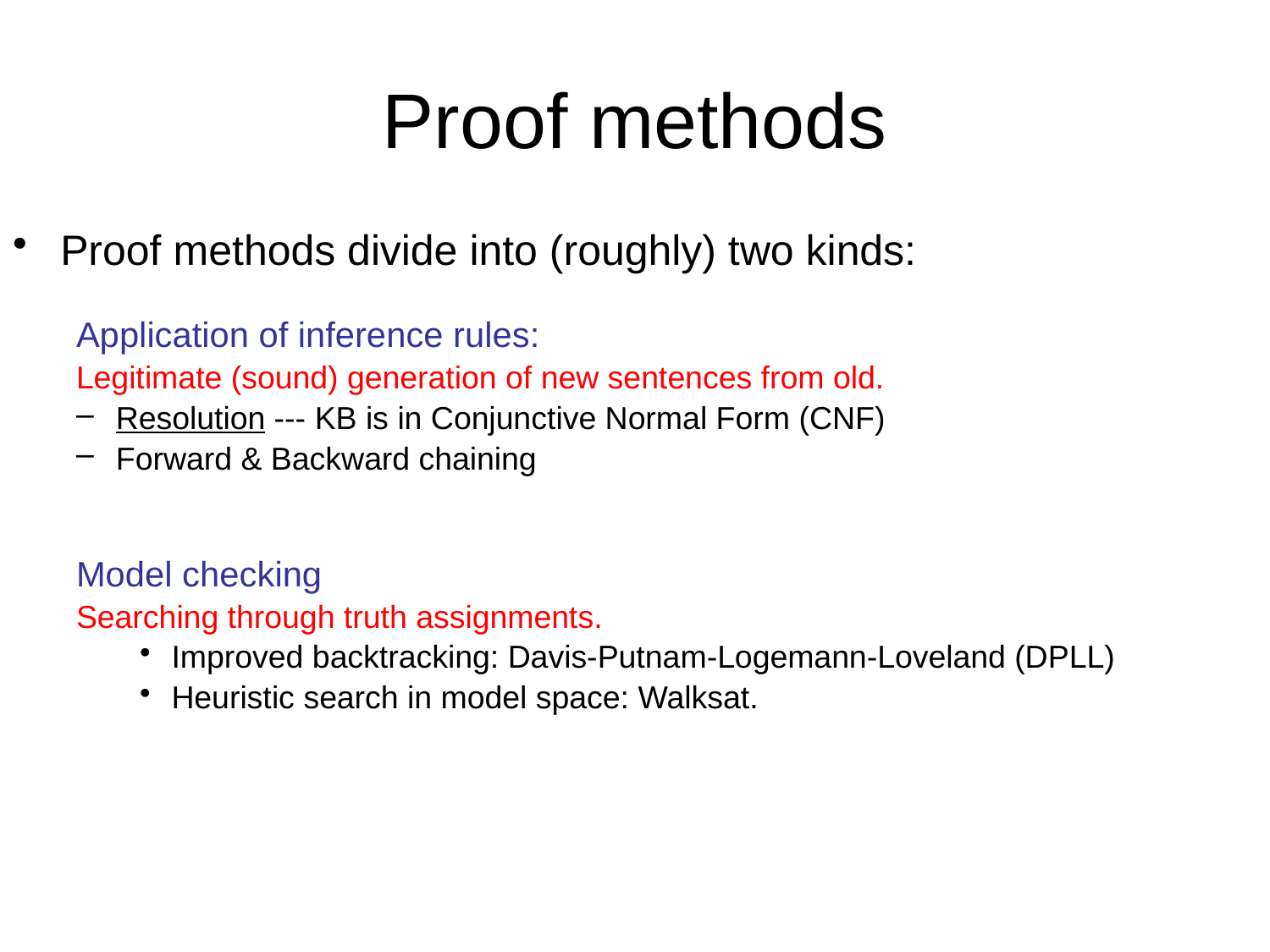

# Proof methods
Proof methods divide into (roughly) two kinds:

Application of inference rules:
Legitimate (sound) generation of new sentences from old.
Resolution --- KB is in Conjunctive Normal Form (CNF)
Forward & Backward chaining

Model checking
Searching through truth assignments.
Improved backtracking: Davis-Putnam-Logemann-Loveland (DPLL)
Heuristic search in model space: Walksat.